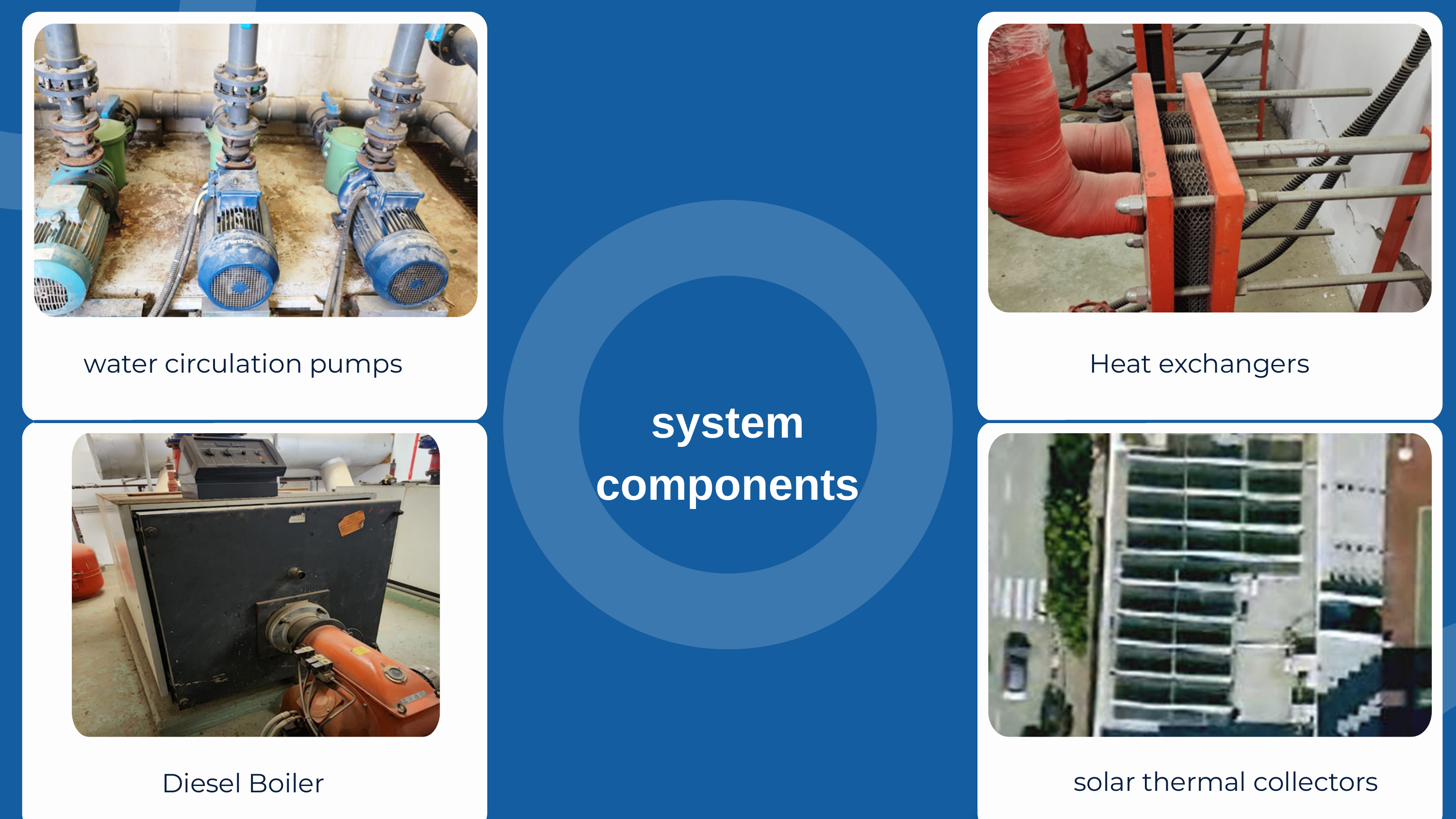

water circulation pumps
Heat exchangers

system components

solar thermal collectors

Diesel Boiler